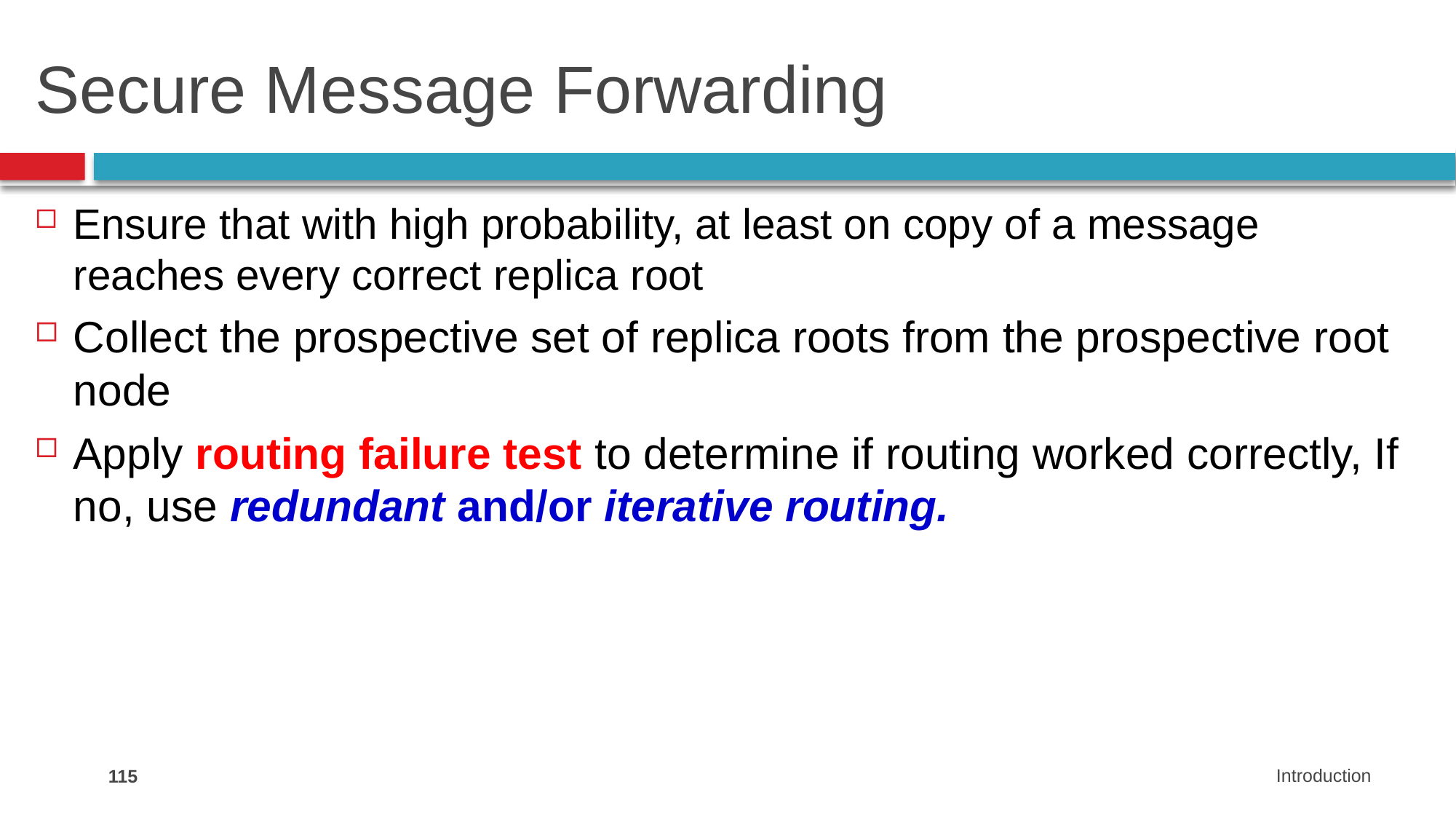

# Secure Message Forwarding
Ensure that with high probability, at least on copy of a message reaches every correct replica root
Collect the prospective set of replica roots from the prospective root node
Apply routing failure test to determine if routing worked correctly, If no, use redundant and/or iterative routing.
115
Introduction